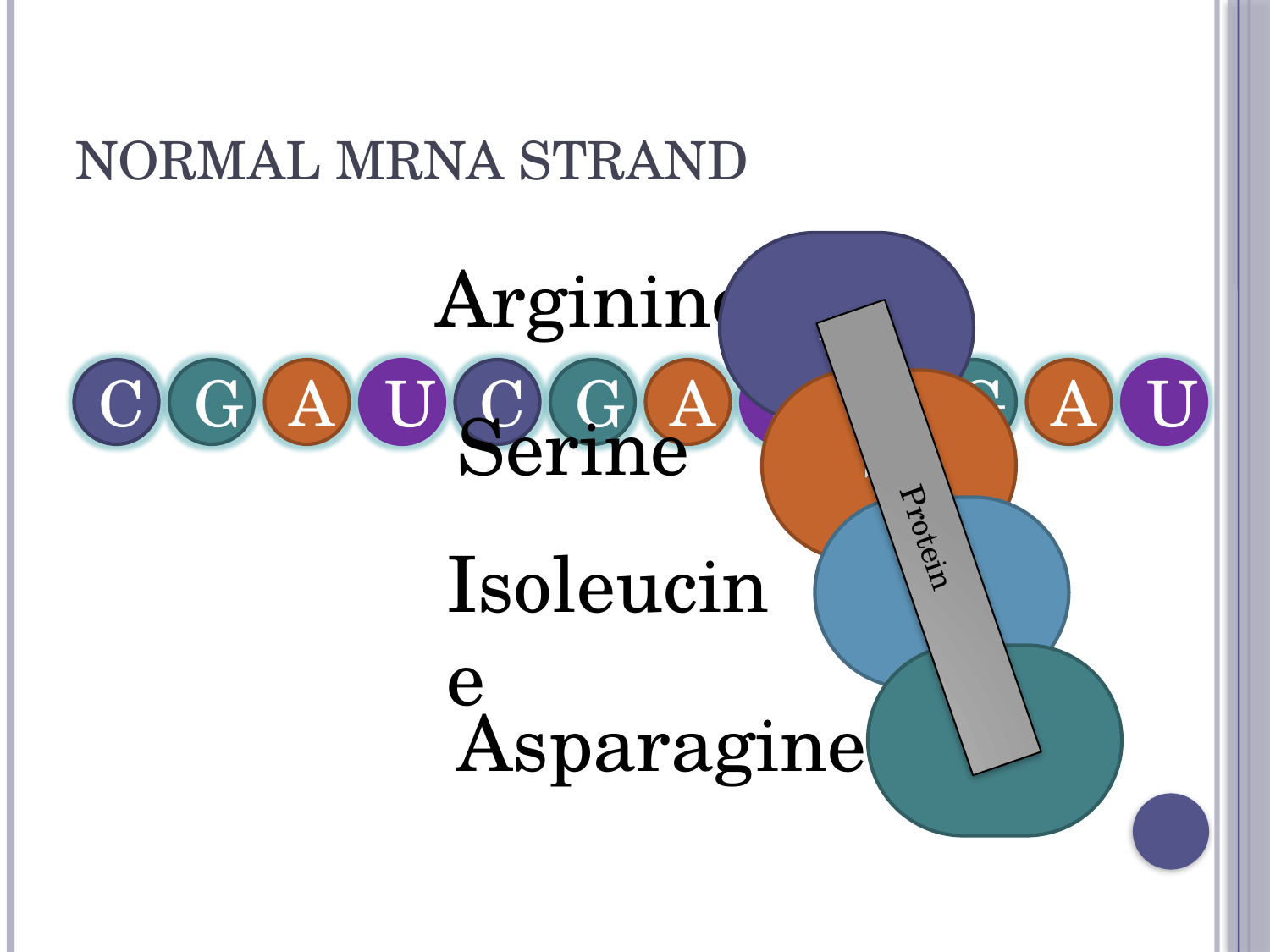

# Normal mRNA Strand

Arg
Arginine
C
G
A
U
C
G
A
U
C
G
A
U
Ser
Protein
Serine
Iso
Isoleucine
Asp
Asparagine